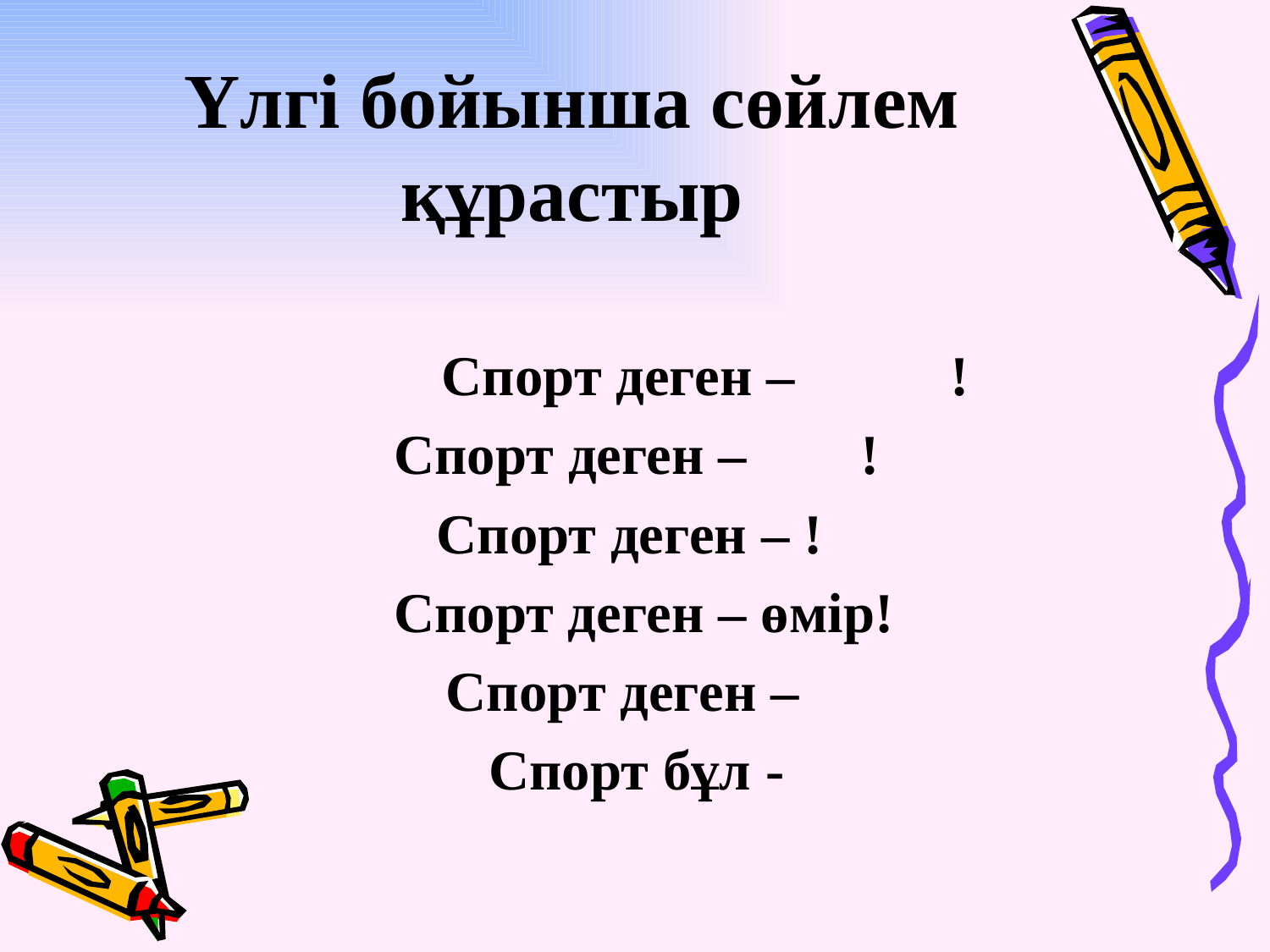

# Үлгі бойынша сөйлем құрастыр

         Спорт деген –           !
 Спорт деген –        !
Спорт деген – !
  Спорт деген – өмір!
Спорт деген –
  Спорт бұл -